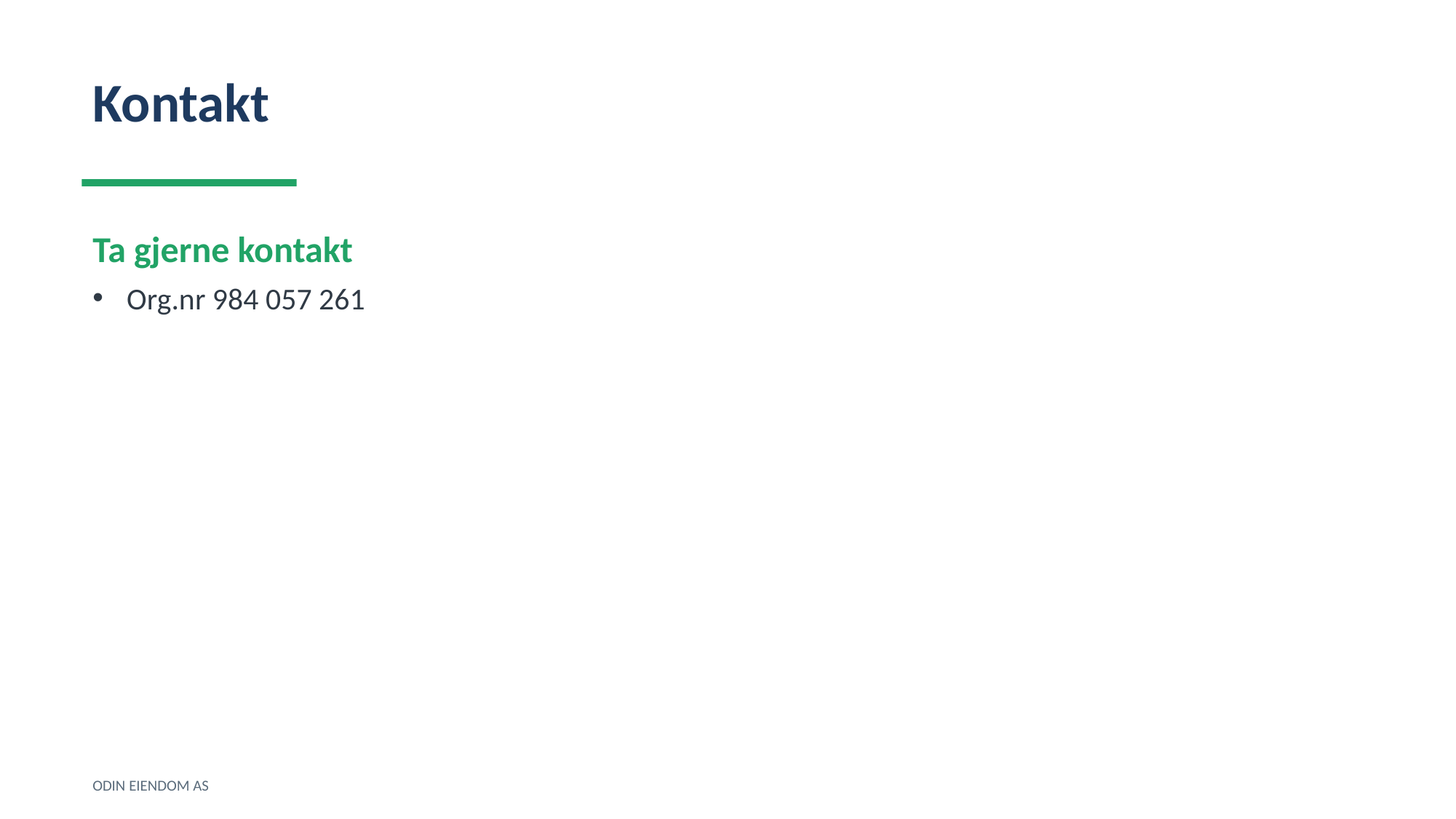

Kontakt

Ta gjerne kontakt
Org.nr 984 057 261
ODIN EIENDOM AS